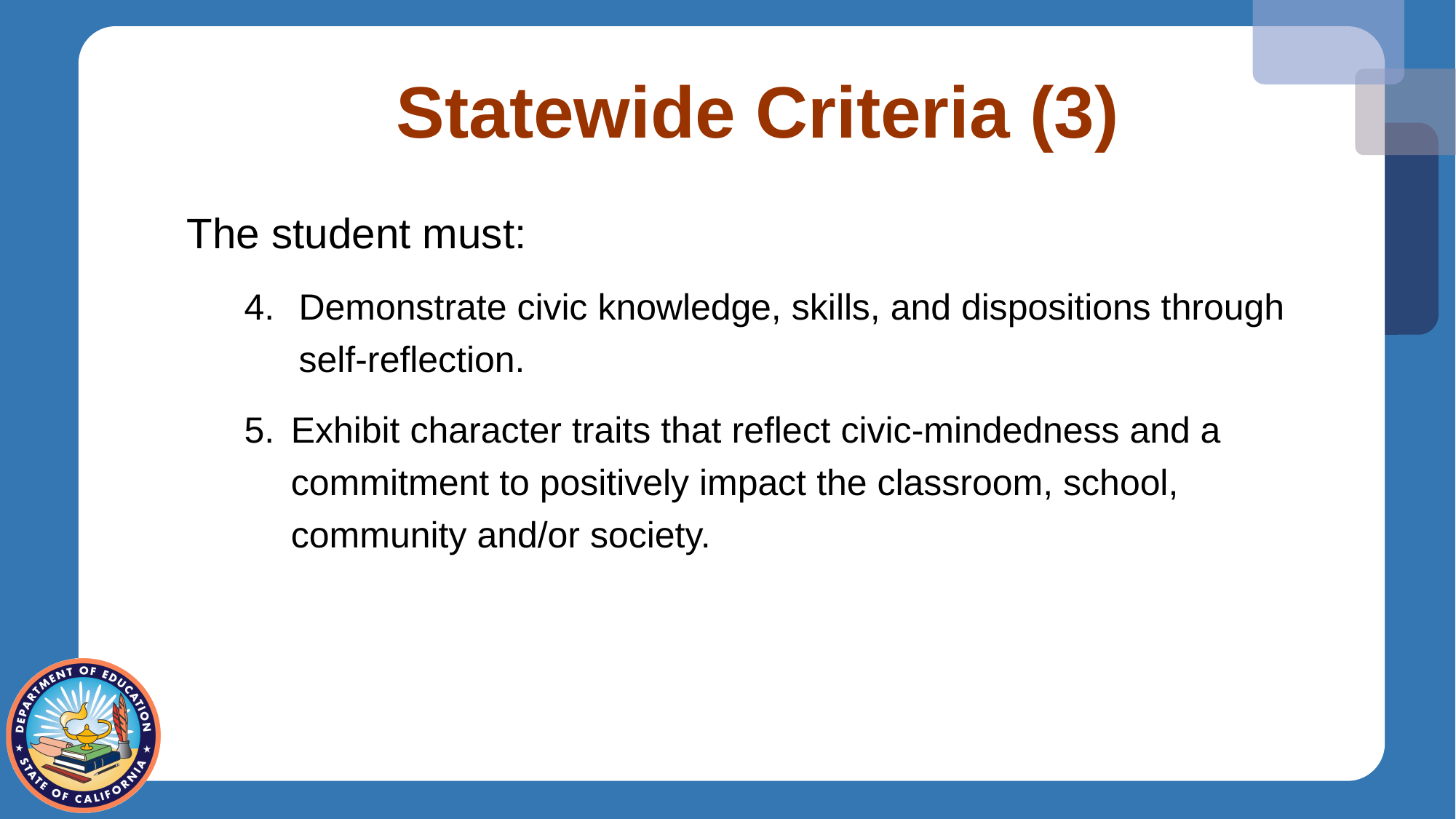

# Statewide Criteria (3)
The student must:
Demonstrate civic knowledge, skills, and dispositions through self-reflection.
Exhibit character traits that reflect civic-mindedness and a commitment to positively impact the classroom, school, community and/or society.